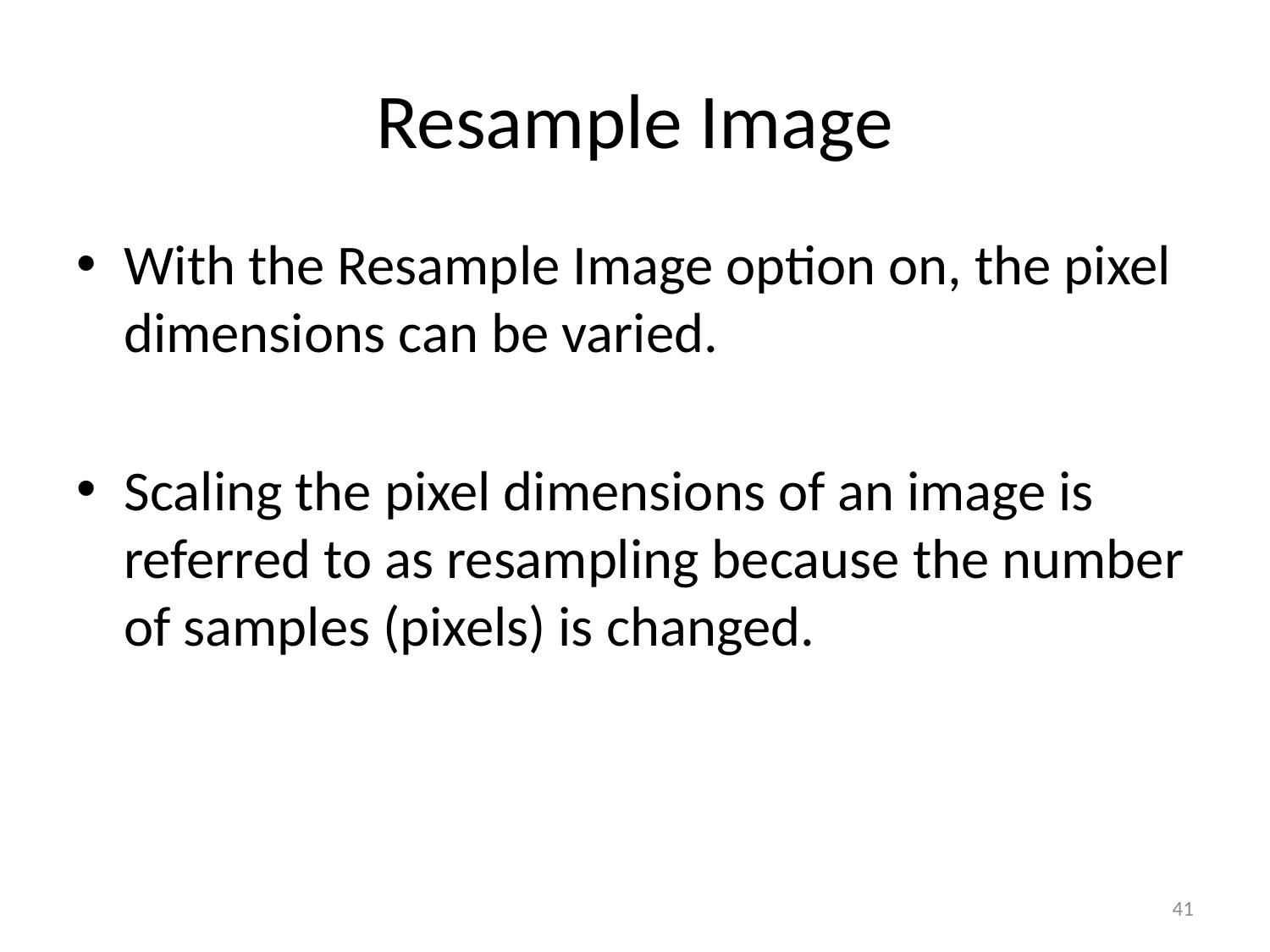

# Resample Image
With the Resample Image option on, the pixel dimensions can be varied.

Scaling the pixel dimensions of an image is referred to as resampling because the number of samples (pixels) is changed.
41